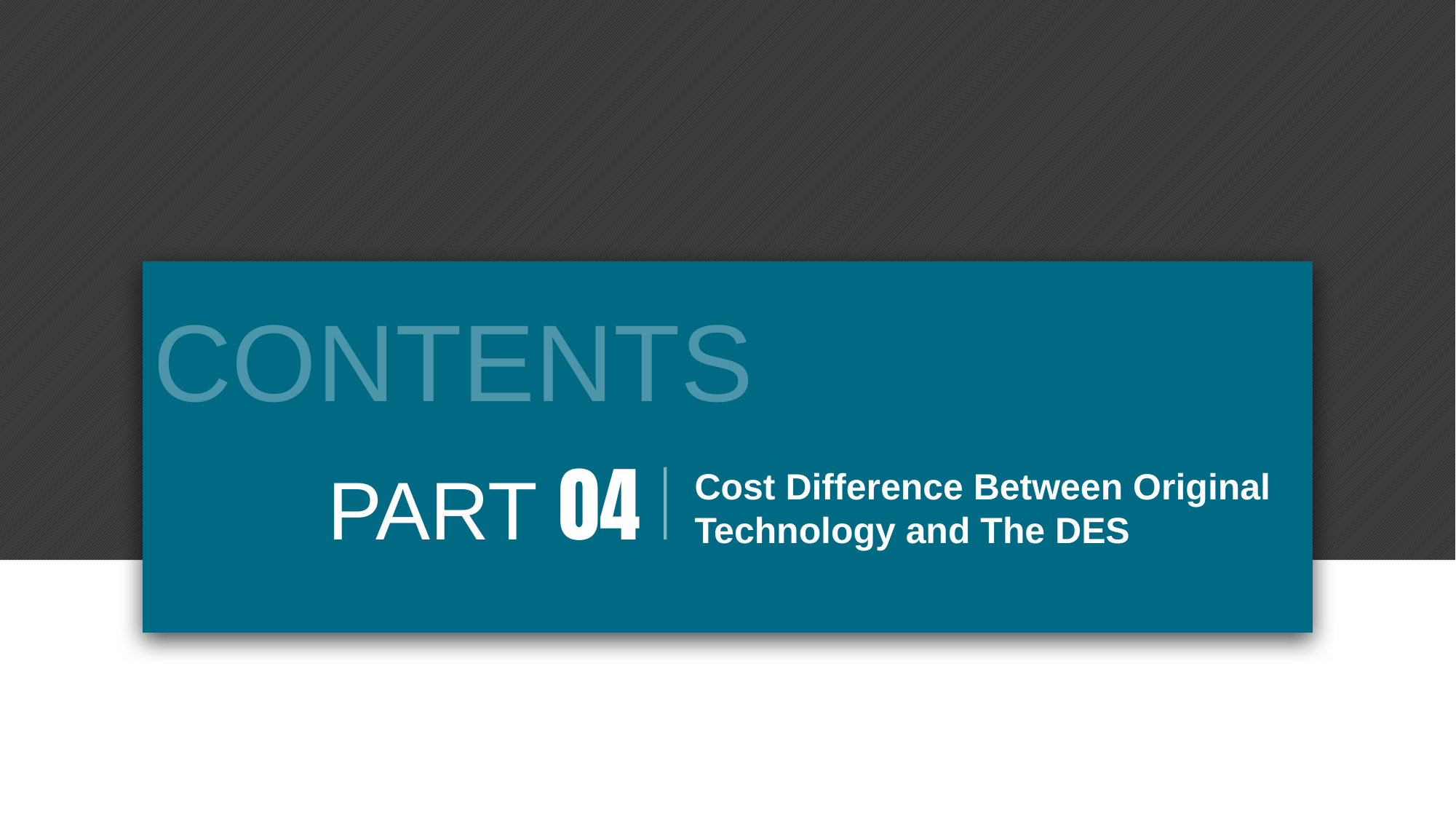

CONTENTS
PART 04
Cost Difference Between Original Technology and The DES